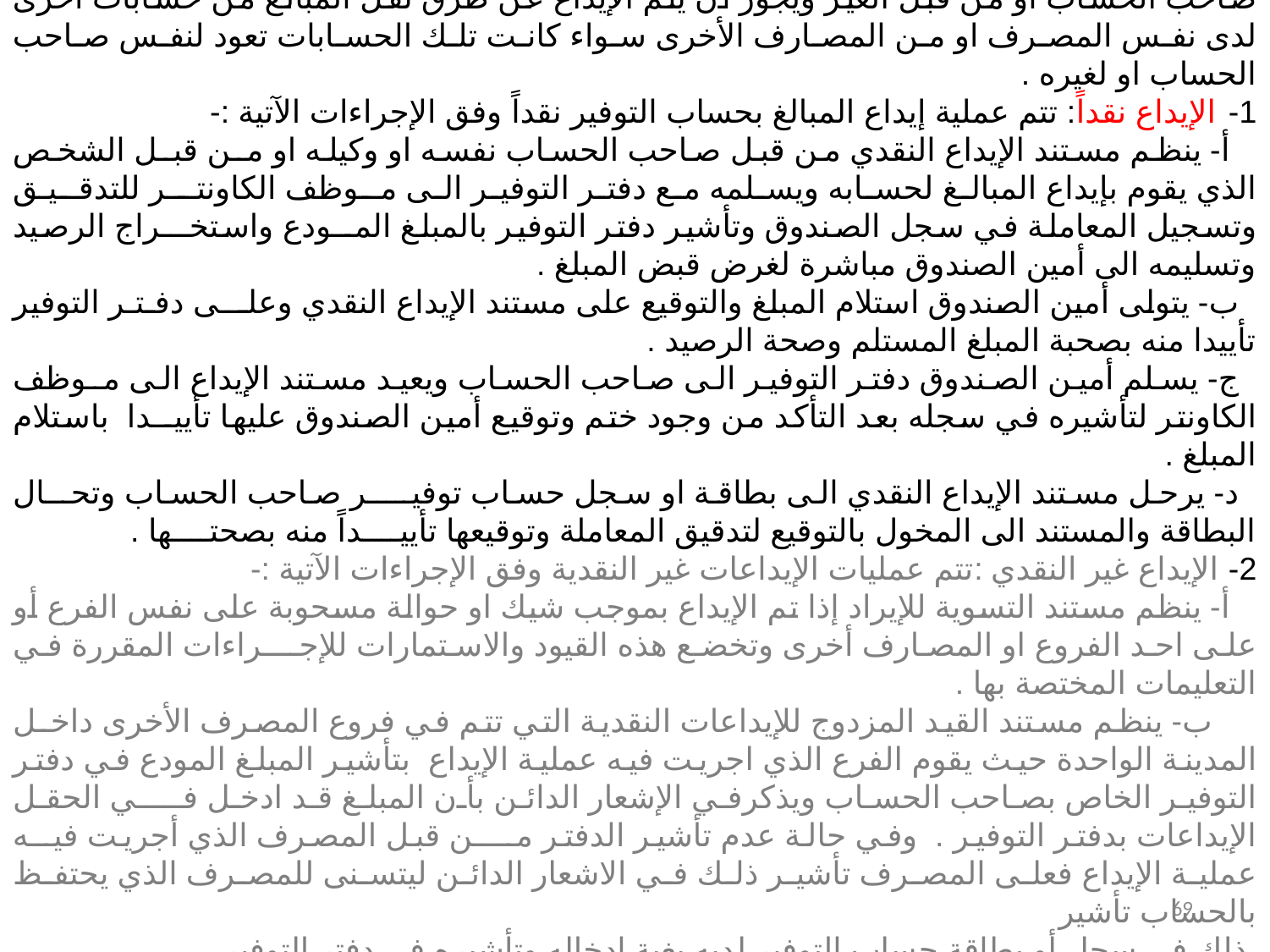

أولا : إجراءات الإيداع :- Deposite procedures
	يتم إيداع المبالغ بحساب التوفير نقدا او بموجب شيكات او حوالات وما شابهها وذلك من قبل صاحب الحساب او من قبل الغير ويجوز أن يتم الإيداع عن طرق نقل المبالغ من حسابات أخرى لدى نفس المصرف او من المصارف الأخرى سواء كانت تلك الحسابات تعود لنفس صاحب الحساب او لغيره .
1- الإيداع نقداً: تتم عملية إيداع المبالغ بحساب التوفير نقداً وفق الإجراءات الآتية :-
   أ- ينظم مستند الإيداع النقدي من قبل صاحب الحساب نفسه او وكيله او مـن قبـل الشخص الذي يقوم بإيداع المبالغ لحسابه ويسلمه مع دفتر التوفير الى مـوظف الكاونتــر للتدقـيـق وتسجيل المعاملة في سجل الصندوق وتأشير دفتر التوفير بالمبلغ المــودع واستخـــراج الرصيد وتسليمه الى أمين الصندوق مباشرة لغرض قبض المبلغ .
  ب- يتولى أمين الصندوق استلام المبلغ والتوقيع على مستند الإيداع النقدي وعلـــى دفـتـر التوفير تأييدا منه بصحبة المبلغ المستلم وصحة الرصيد .
  ج- يسلم أمين الصندوق دفتر التوفير الى صاحب الحساب ويعيد مستند الإيداع الى مـوظف الكاونتر لتأشيره في سجله بعد التأكد من وجود ختم وتوقيع أمين الصندوق عليها تأييــدا  باستلام المبلغ .
  د- يرحل مستند الإيداع النقدي الى بطاقة او سجل حساب توفيــــر صاحب الحساب وتحــال البطاقة والمستند الى المخول بالتوقيع لتدقيق المعاملة وتوقيعها تأييــــداً منه بصحتــــها .
2- الإيداع غير النقدي :تتم عمليات الإيداعات غير النقدية وفق الإجراءات الآتية :-
   أ- ينظم مستند التسوية للإيراد إذا تم الإيداع بموجب شيك او حوالة مسحوبة على نفس الفرع أو على احد الفروع او المصارف أخرى وتخضع هذه القيود والاستمارات للإجـــراءات المقررة في التعليمات المختصة بها .
     ب- ينظم مستند القيد المزدوج للإيداعات النقدية التي تتم في فروع المصرف الأخرى داخـل المدينة الواحدة حيث يقوم الفرع الذي اجريت فيه عملية الإيداع  بتأشير المبلغ المودع في دفتر التوفير الخاص بصاحب الحساب ويذكرفي الإشعار الدائن بأن المبلغ قد ادخل فــــي الحقل الإيداعات بدفتر التوفير .  وفي حالة عدم تأشير الدفتر مــــن قبل المصرف الذي أجريت فيــه عملية الإيداع فعلى المصرف تأشير ذلك في الاشعار الدائن ليتسنى للمصرف الذي يحتفظ بالحساب تأشير
 ذلك في سجل أو بطاقة حساب التوفير لديه بغية ادخاله وتأشيره في دفتر التوفير .
     ج- ينظم مستند القيد المزدوج للإيداعات التي تتم عن طريق النقل المبالغ من احد الحسابات الأخرى سواء كانت تلك الحسابات تعود لنفس صاحب الحسابات او لغيره وتخضع هذه القيود والاستمارات للإجراءات المقررة في التعليمات المختصة بها .

69